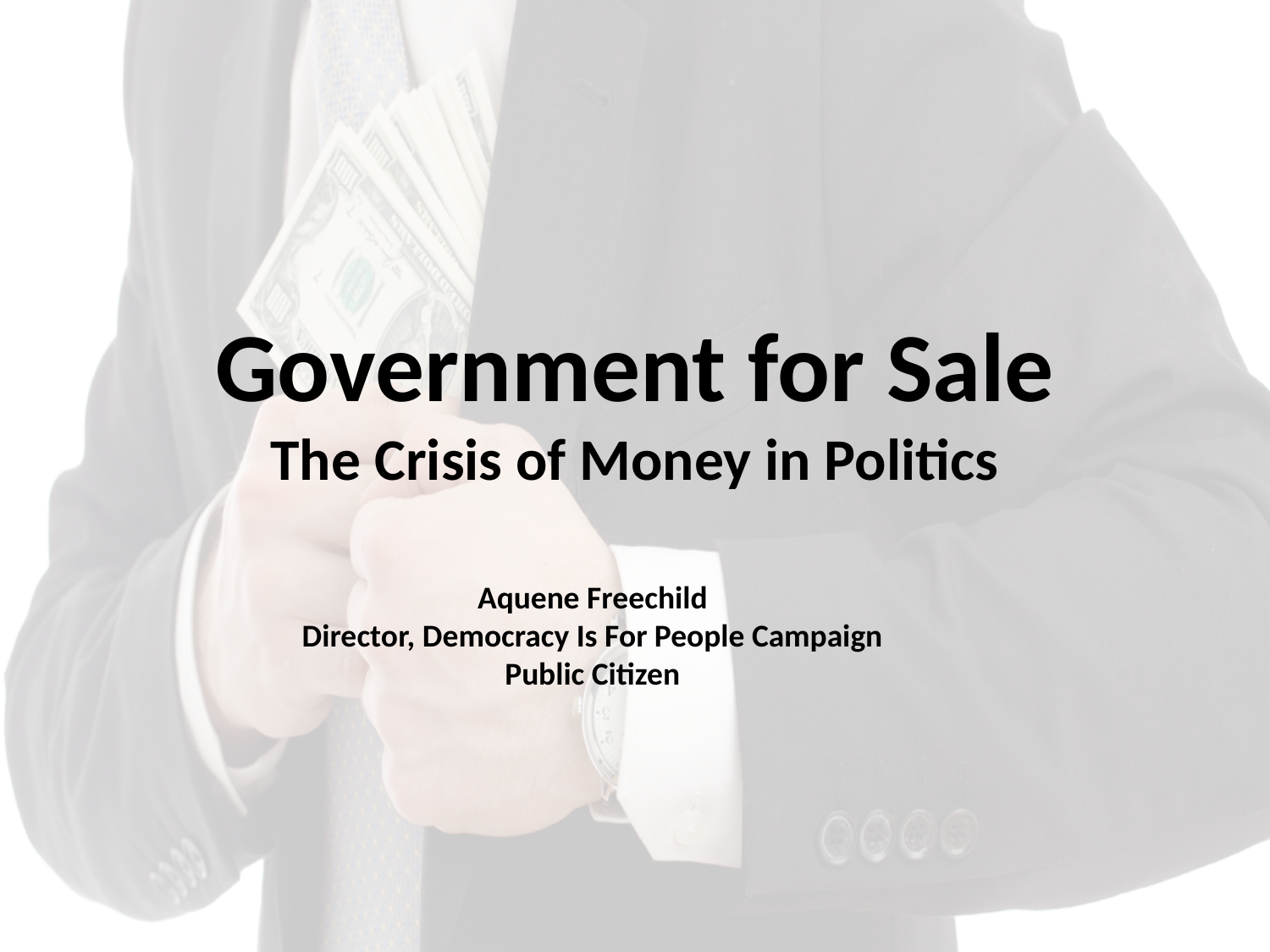

# Government for Sale The Crisis of Money in Politics
Aquene Freechild
Director, Democracy Is For People Campaign
Public Citizen